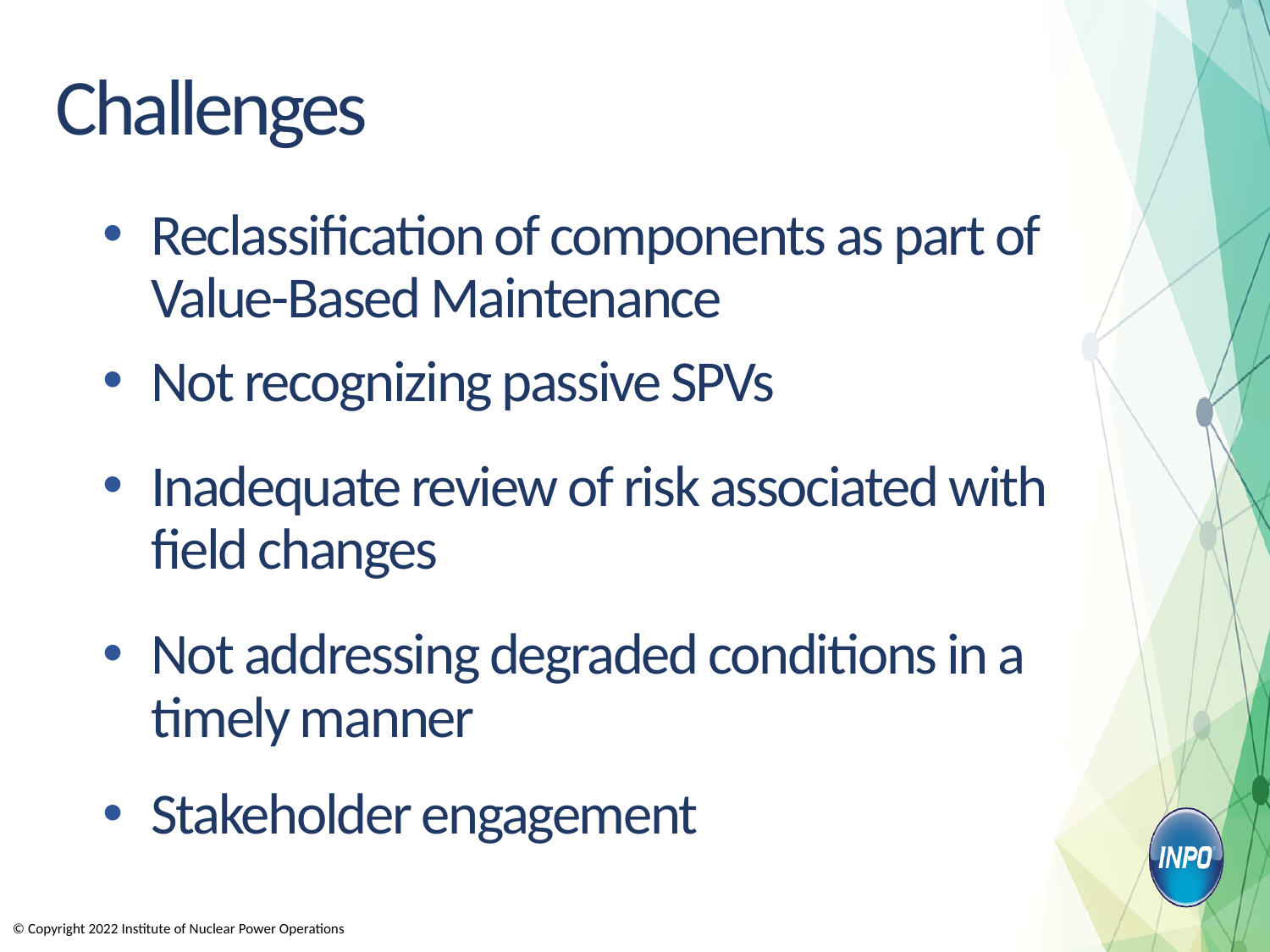

# Challenges
Reclassification of components as part of Value-Based Maintenance
Not recognizing passive SPVs
Inadequate review of risk associated with field changes
Not addressing degraded conditions in a timely manner
Stakeholder engagement